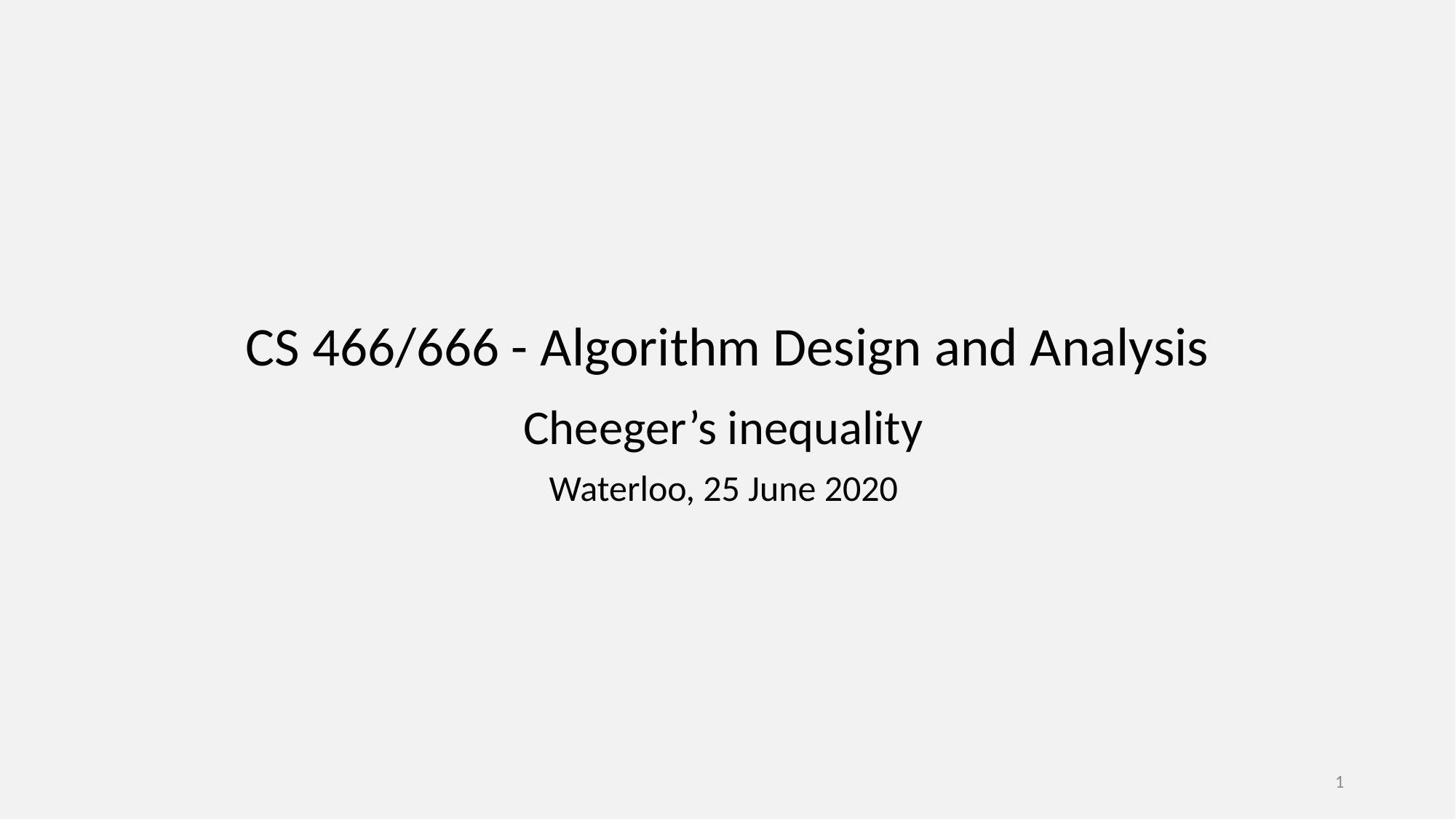

# CS 466/666 - Algorithm Design and Analysis
Cheeger’s inequality
Waterloo, 25 June 2020
1